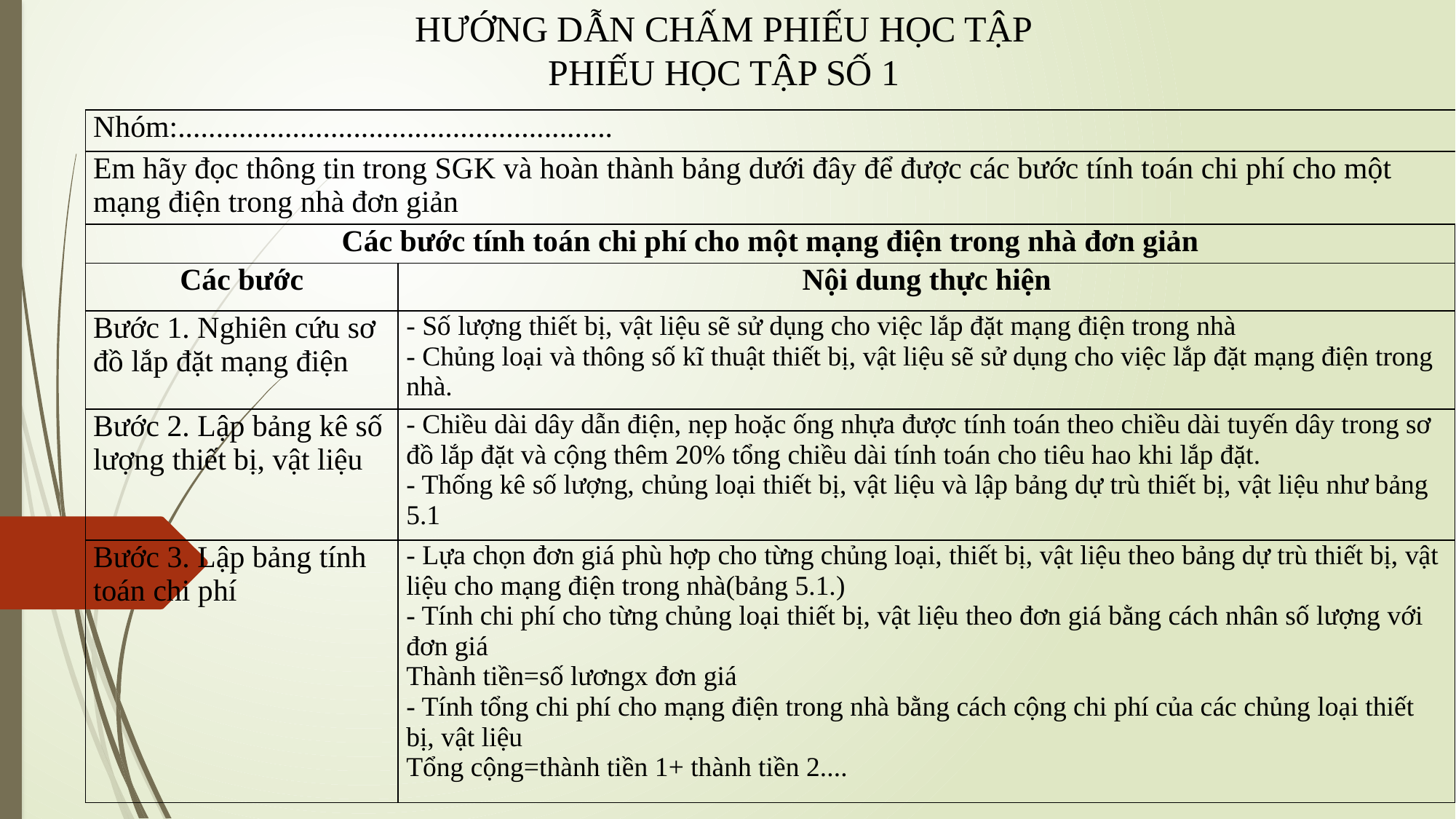

HƯỚNG DẪN CHẤM PHIẾU HỌC TẬP
PHIẾU HỌC TẬP SỐ 1
| Nhóm:......................................................... |  |
| --- | --- |
| Em hãy đọc thông tin trong SGK và hoàn thành bảng dưới đây để được các bước tính toán chi phí cho một mạng điện trong nhà đơn giản |  |
| Các bước tính toán chi phí cho một mạng điện trong nhà đơn giản |  |
| Các bước | Nội dung thực hiện |
| Bước 1. Nghiên cứu sơ đồ lắp đặt mạng điện | - Số lượng thiết bị, vật liệu sẽ sử dụng cho việc lắp đặt mạng điện trong nhà - Chủng loại và thông số kĩ thuật thiết bị, vật liệu sẽ sử dụng cho việc lắp đặt mạng điện trong nhà. |
| Bước 2. Lập bảng kê số lượng thiết bị, vật liệu | - Chiều dài dây dẫn điện, nẹp hoặc ống nhựa được tính toán theo chiều dài tuyến dây trong sơ đồ lắp đặt và cộng thêm 20% tổng chiều dài tính toán cho tiêu hao khi lắp đặt. - Thống kê số lượng, chủng loại thiết bị, vật liệu và lập bảng dự trù thiết bị, vật liệu như bảng 5.1 |
| Bước 3. Lập bảng tính toán chi phí | - Lựa chọn đơn giá phù hợp cho từng chủng loại, thiết bị, vật liệu theo bảng dự trù thiết bị, vật liệu cho mạng điện trong nhà(bảng 5.1.) - Tính chi phí cho từng chủng loại thiết bị, vật liệu theo đơn giá bằng cách nhân số lượng với đơn giá Thành tiền=số lươngx đơn giá - Tính tổng chi phí cho mạng điện trong nhà bằng cách cộng chi phí của các chủng loại thiết bị, vật liệu Tổng cộng=thành tiền 1+ thành tiền 2.... |